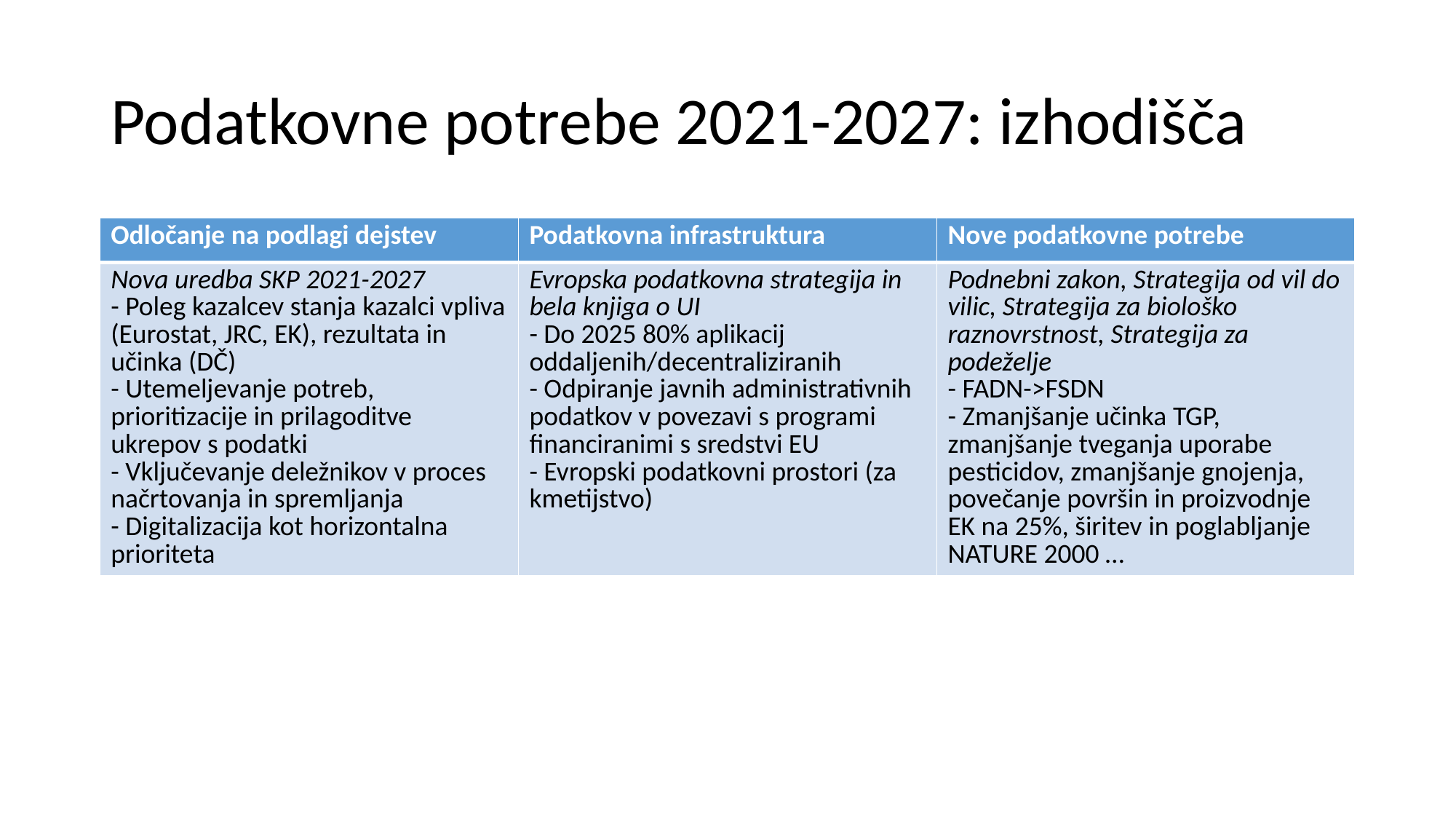

# Podatkovne potrebe 2021-2027: izhodišča
| Odločanje na podlagi dejstev | Podatkovna infrastruktura | Nove podatkovne potrebe |
| --- | --- | --- |
| Nova uredba SKP 2021-2027 - Poleg kazalcev stanja kazalci vpliva (Eurostat, JRC, EK), rezultata in učinka (DČ) - Utemeljevanje potreb, prioritizacije in prilagoditve ukrepov s podatki - Vključevanje deležnikov v proces načrtovanja in spremljanja - Digitalizacija kot horizontalna prioriteta | Evropska podatkovna strategija in bela knjiga o UI - Do 2025 80% aplikacij oddaljenih/decentraliziranih - Odpiranje javnih administrativnih podatkov v povezavi s programi financiranimi s sredstvi EU - Evropski podatkovni prostori (za kmetijstvo) | Podnebni zakon, Strategija od vil do vilic, Strategija za biološko raznovrstnost, Strategija za podeželje - FADN->FSDN - Zmanjšanje učinka TGP, zmanjšanje tveganja uporabe pesticidov, zmanjšanje gnojenja, povečanje površin in proizvodnje EK na 25%, širitev in poglabljanje NATURE 2000 … |